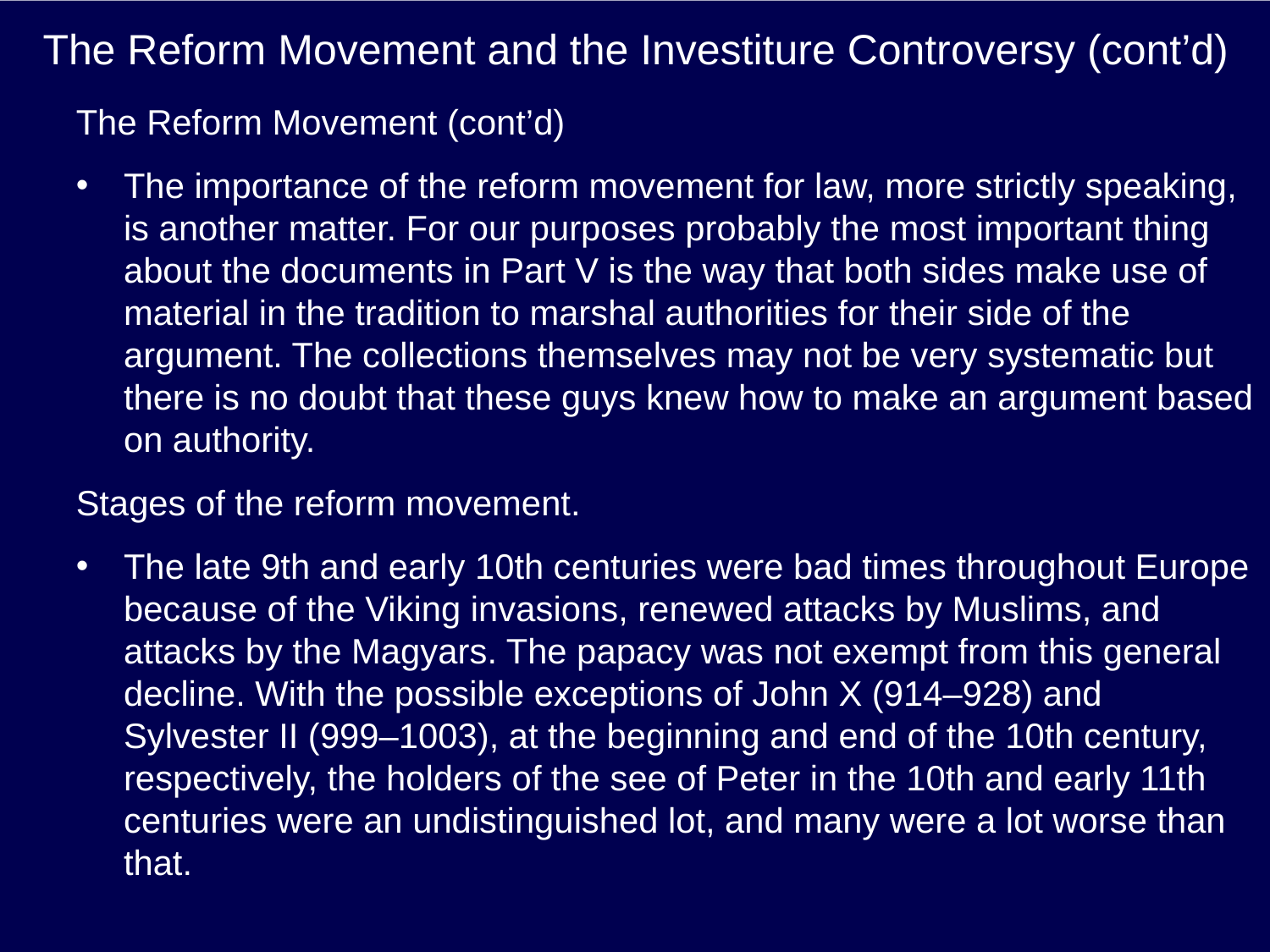

# The Reform Movement and the Investiture Controversy (cont’d)
The Reform Movement (cont’d)

The importance of the reform movement for law, more strictly speaking, is another matter. For our purposes probably the most important thing about the documents in Part V is the way that both sides make use of material in the tradition to marshal authorities for their side of the argument. The collections themselves may not be very systematic but there is no doubt that these guys knew how to make an argument based on authority.

Stages of the reform movement.

The late 9th and early 10th centuries were bad times throughout Europe because of the Viking invasions, renewed attacks by Muslims, and attacks by the Magyars. The papacy was not exempt from this general decline. With the possible exceptions of John X (914–928) and Sylvester II (999–1003), at the beginning and end of the 10th century, respectively, the holders of the see of Peter in the 10th and early 11th centuries were an undistinguished lot, and many were a lot worse than that.